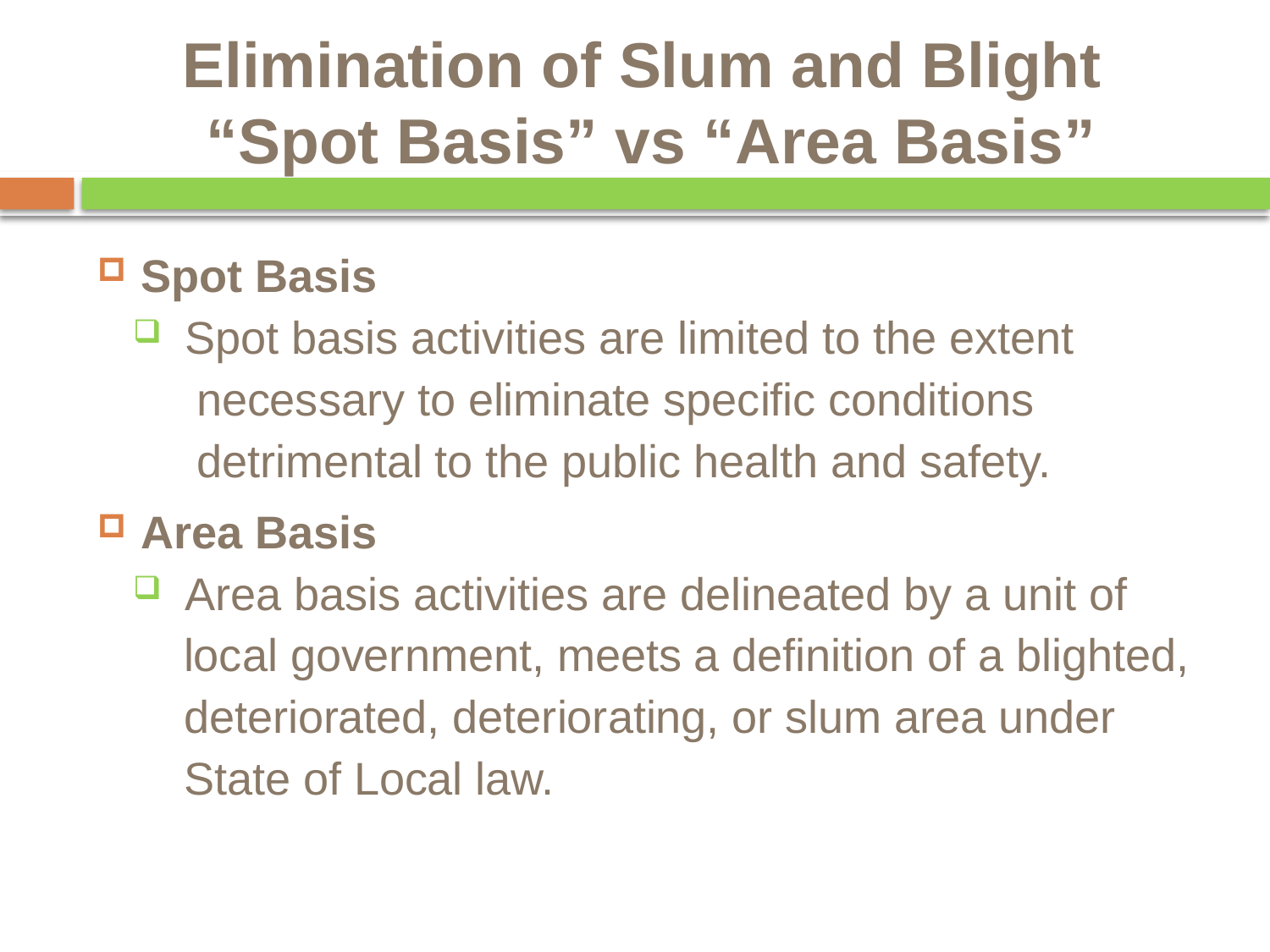

# Elimination of Slum and Blight “Spot Basis” vs “Area Basis”
 Spot Basis
  Spot basis activities are limited to the extent
     necessary to eliminate specific conditions
     detrimental to the public health and safety.
 Area Basis
  Area basis activities are delineated by a unit of
    local government, meets a definition of a blighted,
    deteriorated, deteriorating, or slum area under
    State of Local law.